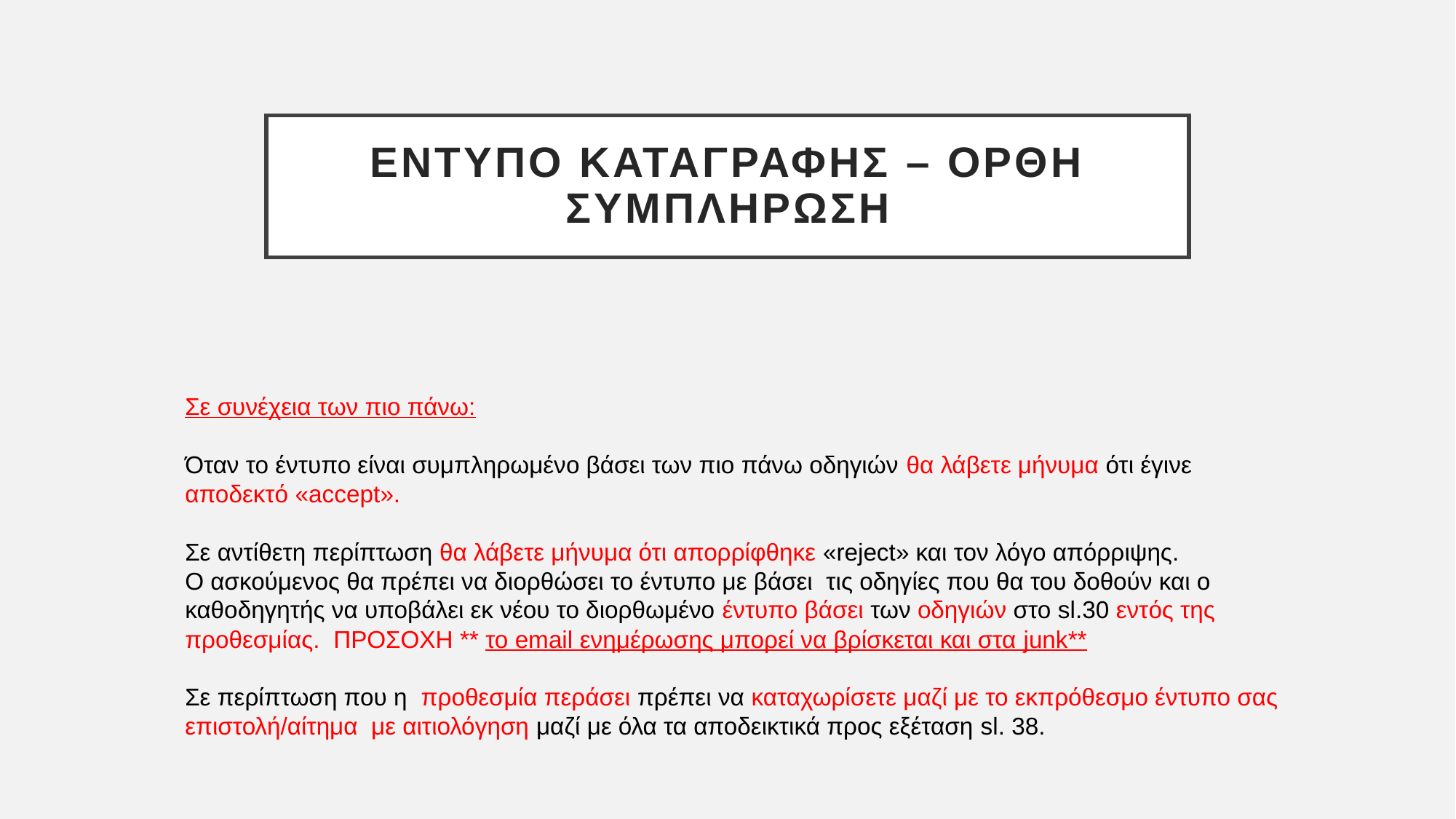

# Εντυπο καταγραφης – ορθη συμπληρωση
Σε συνέχεια των πιο πάνω:

Όταν το έντυπο είναι συμπληρωμένο βάσει των πιο πάνω οδηγιών θα λάβετε μήνυμα ότι έγινε αποδεκτό «accept».

Σε αντίθετη περίπτωση θα λάβετε μήνυμα ότι απορρίφθηκε «reject» και τον λόγο απόρριψης.
Ο ασκούμενος θα πρέπει να διορθώσει το έντυπο με βάσει  τις οδηγίες που θα του δοθούν και ο καθοδηγητής να υποβάλει εκ νέου το διορθωμένο έντυπο βάσει των οδηγιών στο sl.30 εντός της προθεσμίας.  ΠΡΟΣΟΧΗ ** το email ενημέρωσης μπορεί να βρίσκεται και στα junk**

Σε περίπτωση που η  προθεσμία περάσει πρέπει να καταχωρίσετε μαζί με το εκπρόθεσμο έντυπο σας επιστολή/αίτημα  με αιτιολόγηση μαζί με όλα τα αποδεικτικά προς εξέταση sl. 38.